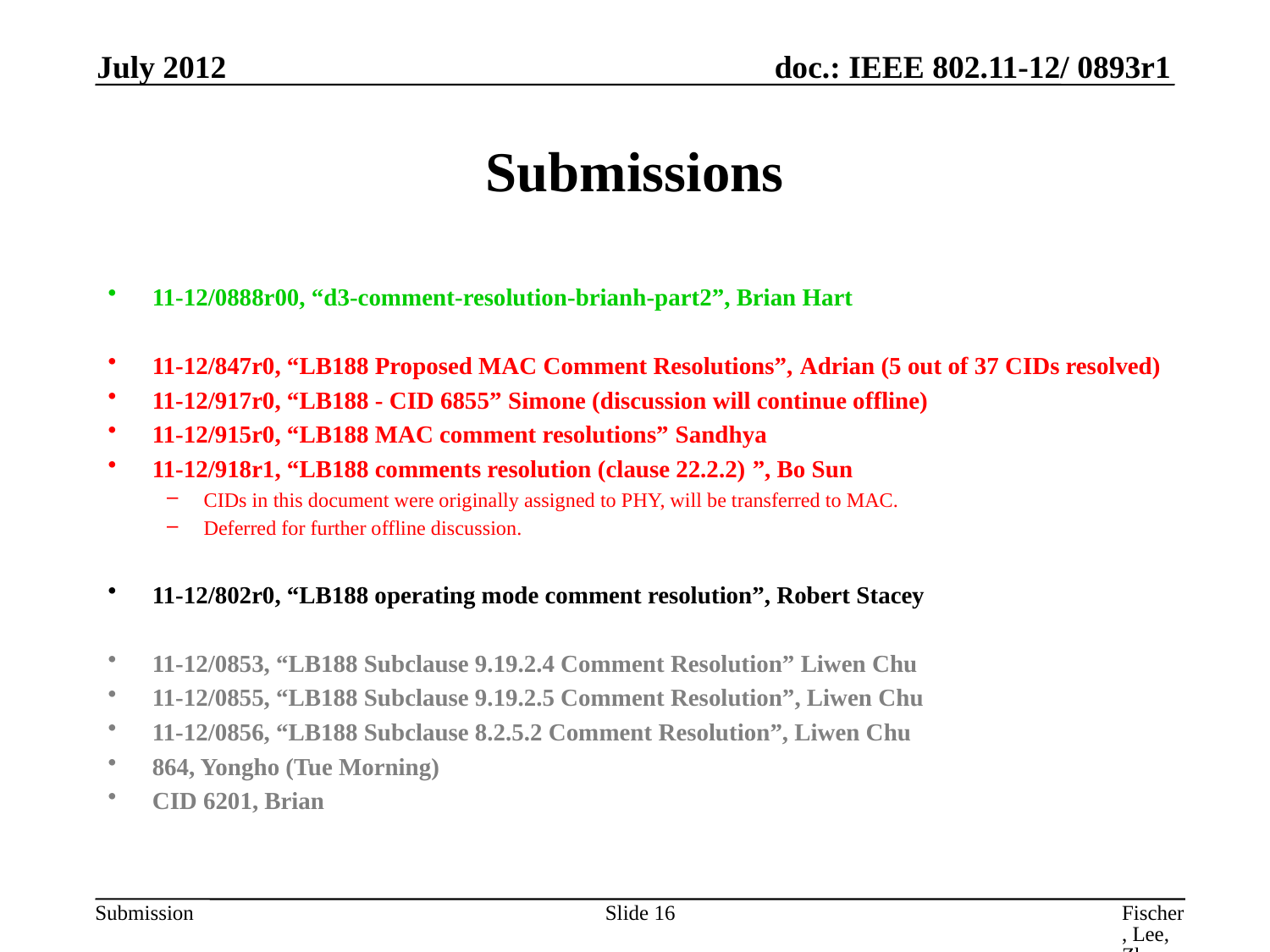

July 2012
# Submissions
11-12/0888r00, “d3-comment-resolution-brianh-part2”, Brian Hart

11-12/847r0, “LB188 Proposed MAC Comment Resolutions”, Adrian (5 out of 37 CIDs resolved)
11-12/917r0, “LB188 - CID 6855” Simone (discussion will continue offline)
11-12/915r0, “LB188 MAC comment resolutions” Sandhya
11-12/918r1, “LB188 comments resolution (clause 22.2.2) ”, Bo Sun
CIDs in this document were originally assigned to PHY, will be transferred to MAC.
Deferred for further offline discussion.

11-12/802r0, “LB188 operating mode comment resolution”, Robert Stacey

11-12/0853, “LB188 Subclause 9.19.2.4 Comment Resolution” Liwen Chu
11-12/0855, “LB188 Subclause 9.19.2.5 Comment Resolution”, Liwen Chu
11-12/0856, “LB188 Subclause 8.2.5.2 Comment Resolution”, Liwen Chu
864, Yongho (Tue Morning)
CID 6201, Brian
Slide 16
Fischer, Lee, Zhu